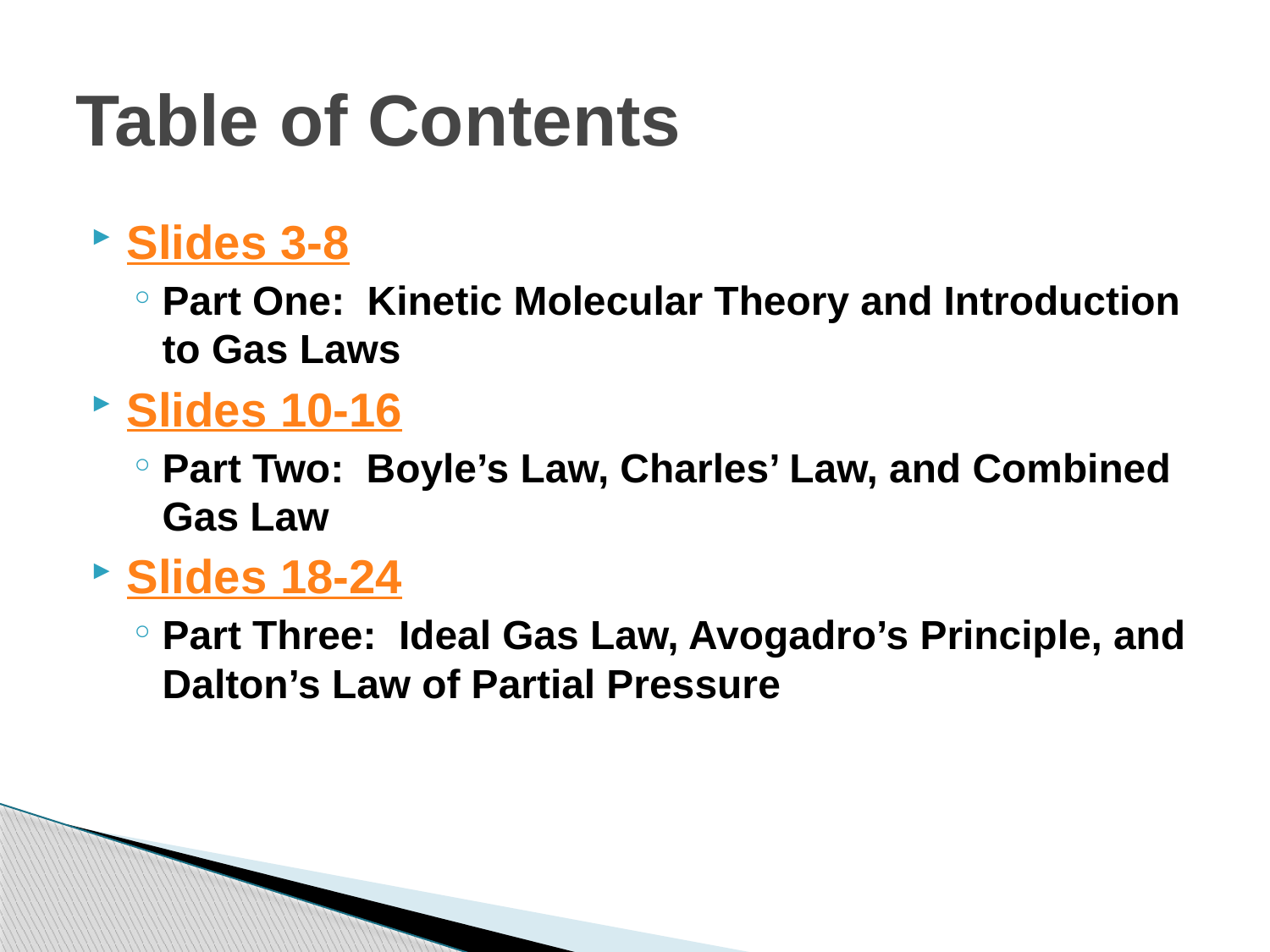

# Table of Contents
Slides 3-8
Part One:  Kinetic Molecular Theory and Introduction to Gas Laws
Slides 10-16
Part Two:  Boyle’s Law, Charles’ Law, and Combined Gas Law
Slides 18-24
Part Three:  Ideal Gas Law, Avogadro’s Principle, and Dalton’s Law of Partial Pressure